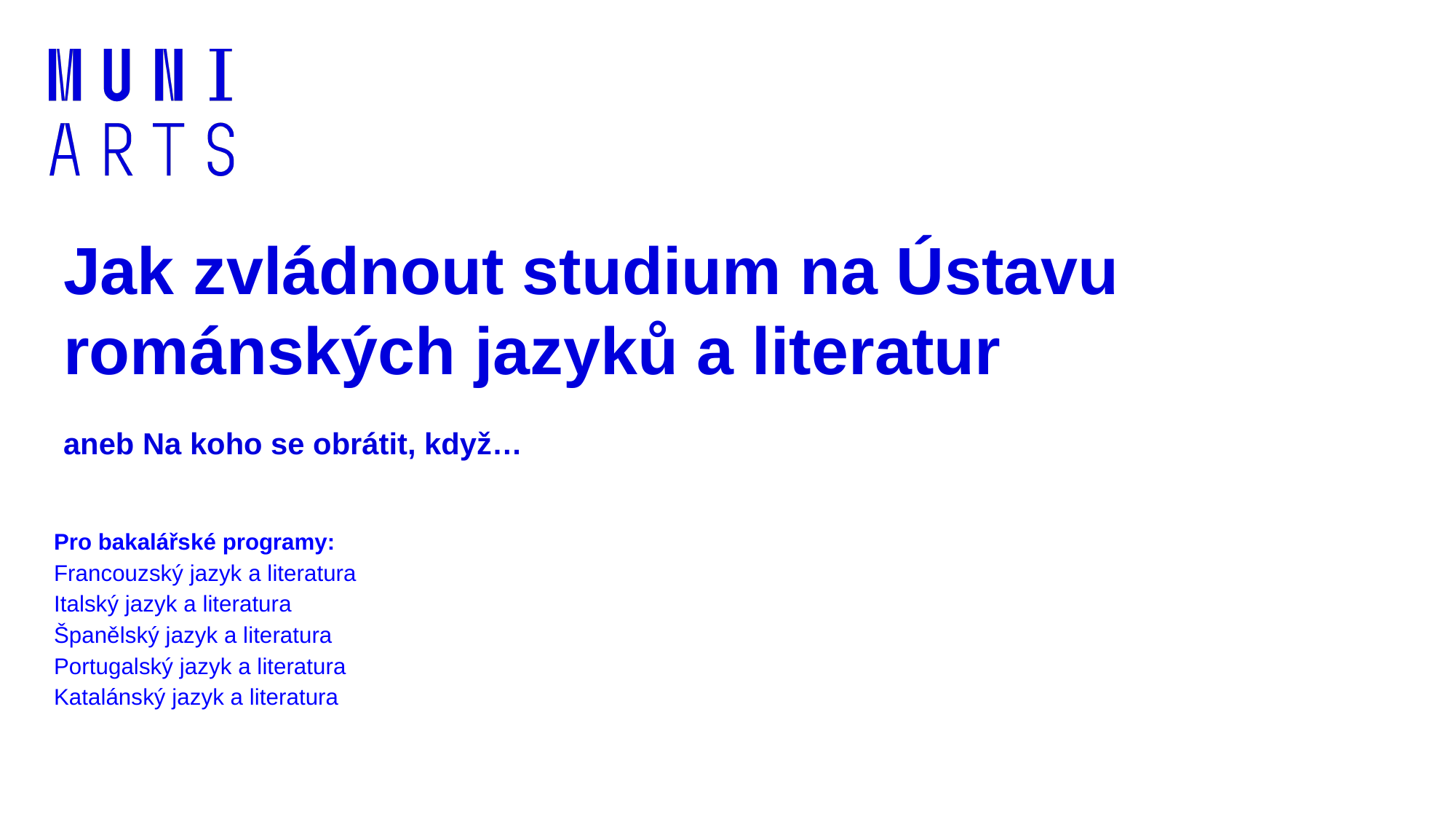

# Jak zvládnout studium na Ústavu románských jazyků a literatur

aneb Na koho se obrátit, když…
 Pro bakalářské programy:
 Francouzský jazyk a literatura
 Italský jazyk a literatura
 Španělský jazyk a literatura
 Portugalský jazyk a literatura
 Katalánský jazyk a literatura